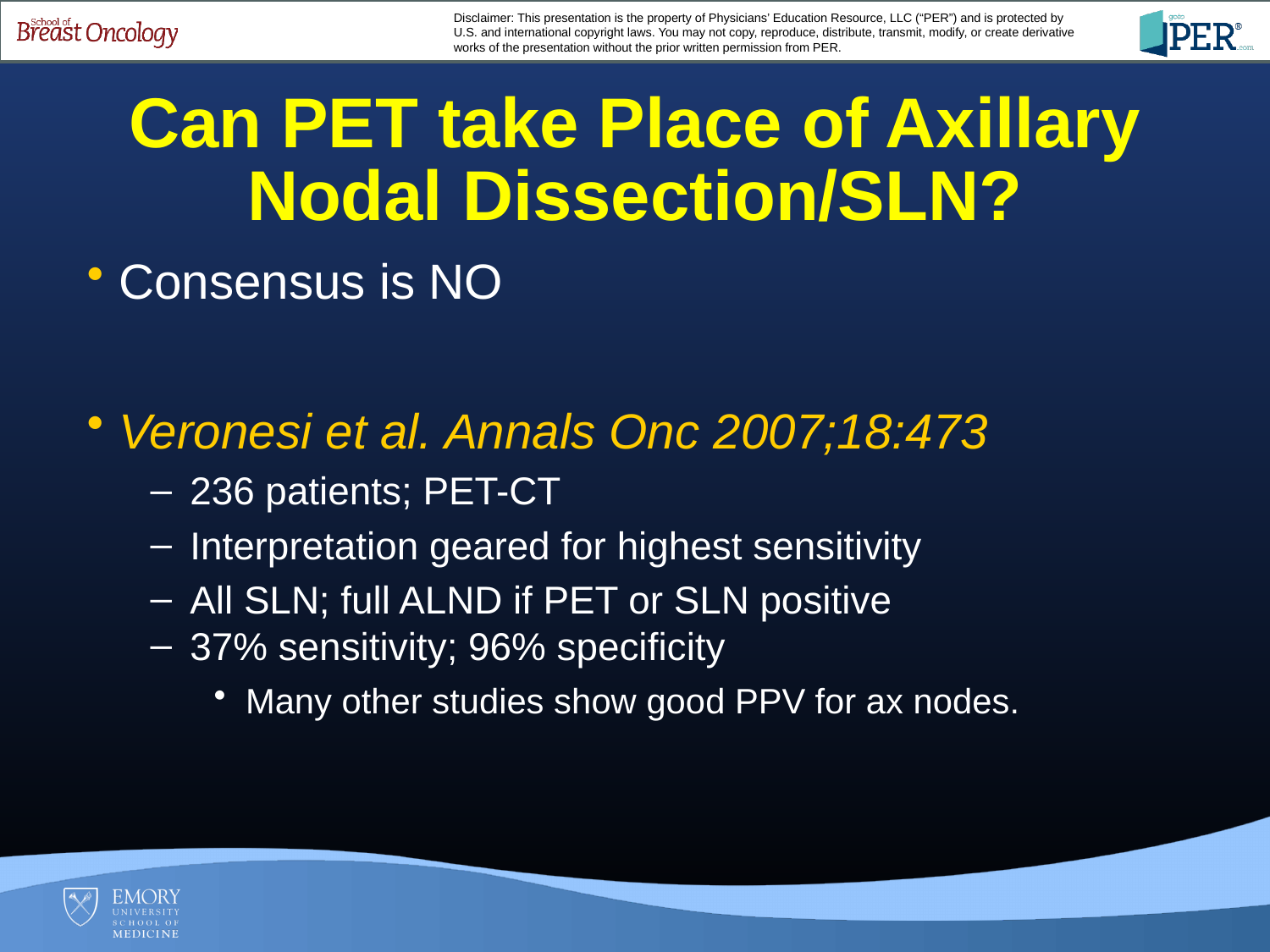

Can PET take Place of Axillary Nodal Dissection/SLN?
Consensus is NO

Veronesi et al. Annals Onc 2007;18:473
236 patients; PET-CT
Interpretation geared for highest sensitivity
All SLN; full ALND if PET or SLN positive
37% sensitivity; 96% specificity
Many other studies show good PPV for ax nodes.